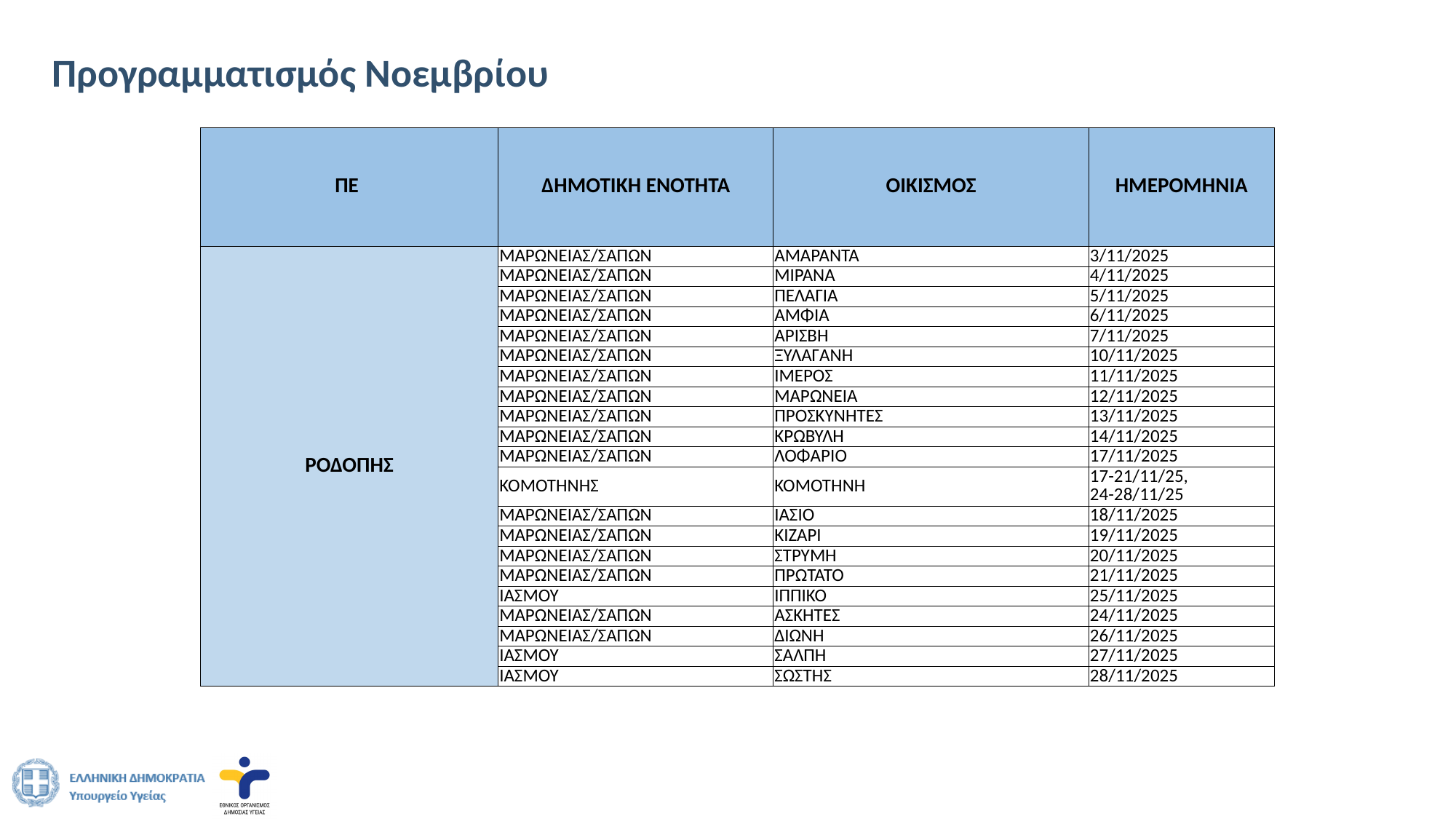

# Προγραμματισμός Νοεμβρίου
| ΠΕ | ΔΗΜΟΤΙΚΗ ΕΝΟΤΗΤΑ | ΟΙΚΙΣΜΟΣ | ΗΜΕΡΟΜΗΝΙΑ |
| --- | --- | --- | --- |
| ΡΟΔΟΠΗΣ | ΜΑΡΩΝΕΙΑΣ/ΣΑΠΩΝ | ΑΜΑΡΑΝΤΑ | 3/11/2025 |
|  | ΜΑΡΩΝΕΙΑΣ/ΣΑΠΩΝ | ΜΙΡΑΝΑ | 4/11/2025 |
|  | ΜΑΡΩΝΕΙΑΣ/ΣΑΠΩΝ | ΠΕΛΑΓΙΑ | 5/11/2025 |
|  | ΜΑΡΩΝΕΙΑΣ/ΣΑΠΩΝ | ΑΜΦΙΑ | 6/11/2025 |
|  | ΜΑΡΩΝΕΙΑΣ/ΣΑΠΩΝ | ΑΡΙΣΒΗ | 7/11/2025 |
|  | ΜΑΡΩΝΕΙΑΣ/ΣΑΠΩΝ | ΞΥΛΑΓΑΝΗ | 10/11/2025 |
|  | ΜΑΡΩΝΕΙΑΣ/ΣΑΠΩΝ | ΙΜΕΡΟΣ | 11/11/2025 |
|  | ΜΑΡΩΝΕΙΑΣ/ΣΑΠΩΝ | ΜΑΡΩΝΕΙΑ | 12/11/2025 |
|  | ΜΑΡΩΝΕΙΑΣ/ΣΑΠΩΝ | ΠΡΟΣΚΥΝΗΤΕΣ | 13/11/2025 |
|  | ΜΑΡΩΝΕΙΑΣ/ΣΑΠΩΝ | ΚΡΩΒΥΛΗ | 14/11/2025 |
|  | ΜΑΡΩΝΕΙΑΣ/ΣΑΠΩΝ | ΛΟΦΑΡΙΟ | 17/11/2025 |
|  | ΚΟΜΟΤΗΝΗΣ | ΚΟΜΟΤΗΝΗ | 17-21/11/25, 24-28/11/25 |
|  | ΜΑΡΩΝΕΙΑΣ/ΣΑΠΩΝ | ΙΑΣΙΟ | 18/11/2025 |
|  | ΜΑΡΩΝΕΙΑΣ/ΣΑΠΩΝ | ΚΙΖΑΡΙ | 19/11/2025 |
|  | ΜΑΡΩΝΕΙΑΣ/ΣΑΠΩΝ | ΣΤΡΥΜΗ | 20/11/2025 |
|  | ΜΑΡΩΝΕΙΑΣ/ΣΑΠΩΝ | ΠΡΩΤΑΤΟ | 21/11/2025 |
|  | ΙΑΣΜΟΥ | ΙΠΠΙΚΟ | 25/11/2025 |
|  | ΜΑΡΩΝΕΙΑΣ/ΣΑΠΩΝ | ΑΣΚΗΤΕΣ | 24/11/2025 |
|  | ΜΑΡΩΝΕΙΑΣ/ΣΑΠΩΝ | ΔΙΩΝΗ | 26/11/2025 |
|  | ΙΑΣΜΟΥ | ΣΑΛΠΗ | 27/11/2025 |
|  | ΙΑΣΜΟΥ | ΣΩΣΤΗΣ | 28/11/2025 |